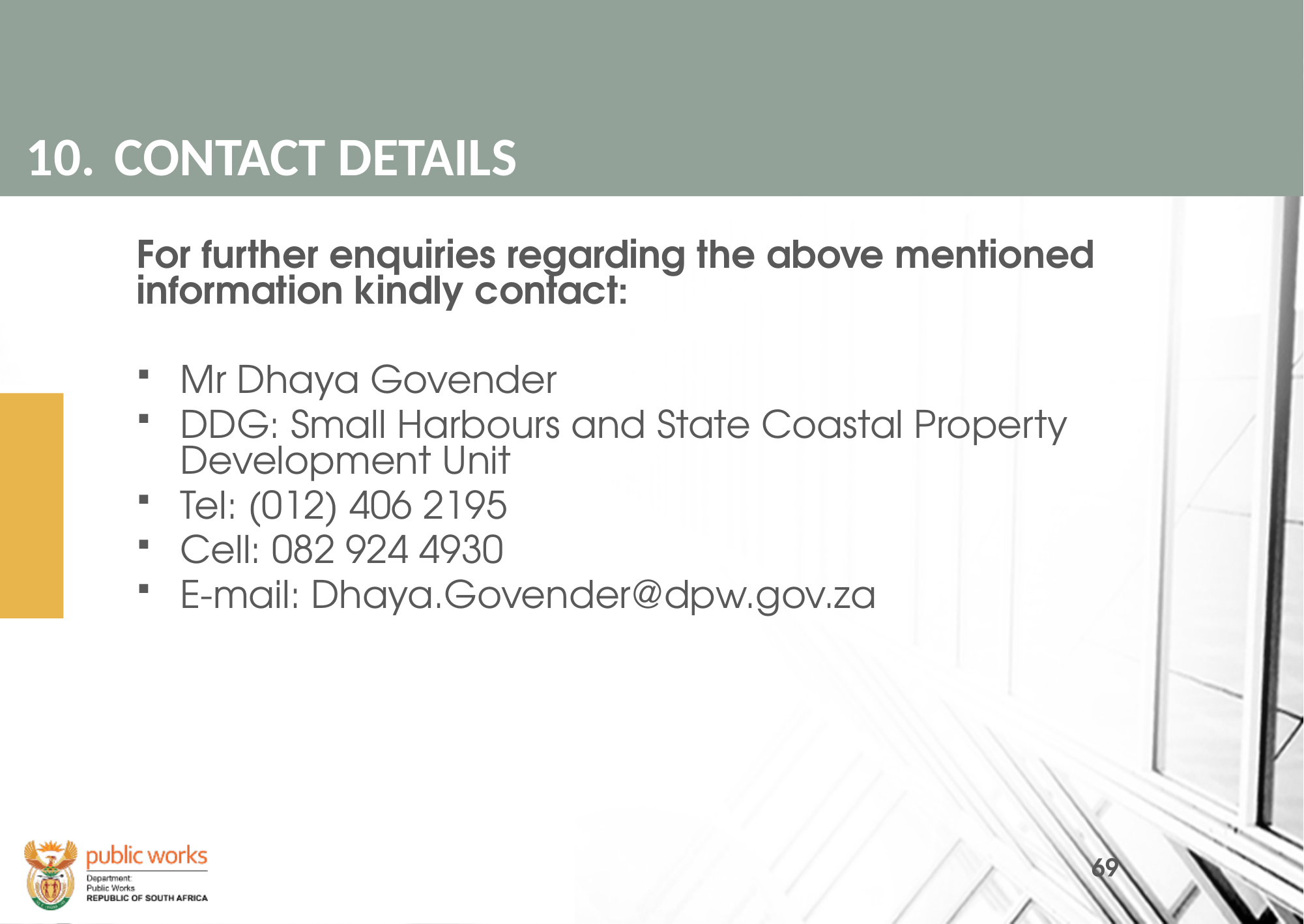

# 10.	 CONTACT DETAILS
For further enquiries regarding the above mentioned information kindly contact:

Mr Dhaya Govender
DDG: Small Harbours and State Coastal Property Development Unit
Tel: (012) 406 2195
Cell: 082 924 4930
E-mail: Dhaya.Govender@dpw.gov.za